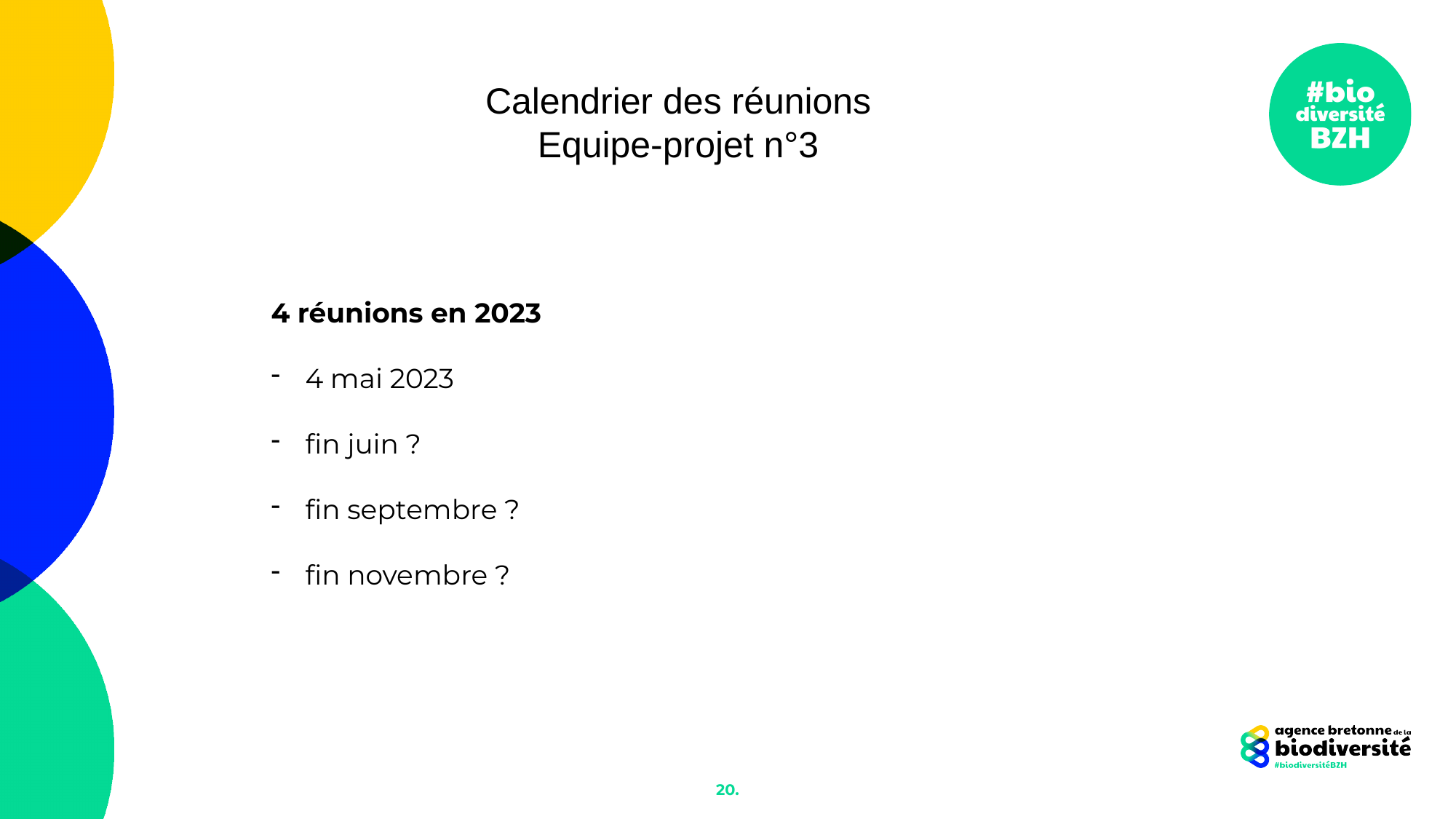

Calendrier des réunions
Equipe-projet n°3
4 réunions en 2023

4 mai 2023

fin juin ?

fin septembre ?

fin novembre ?